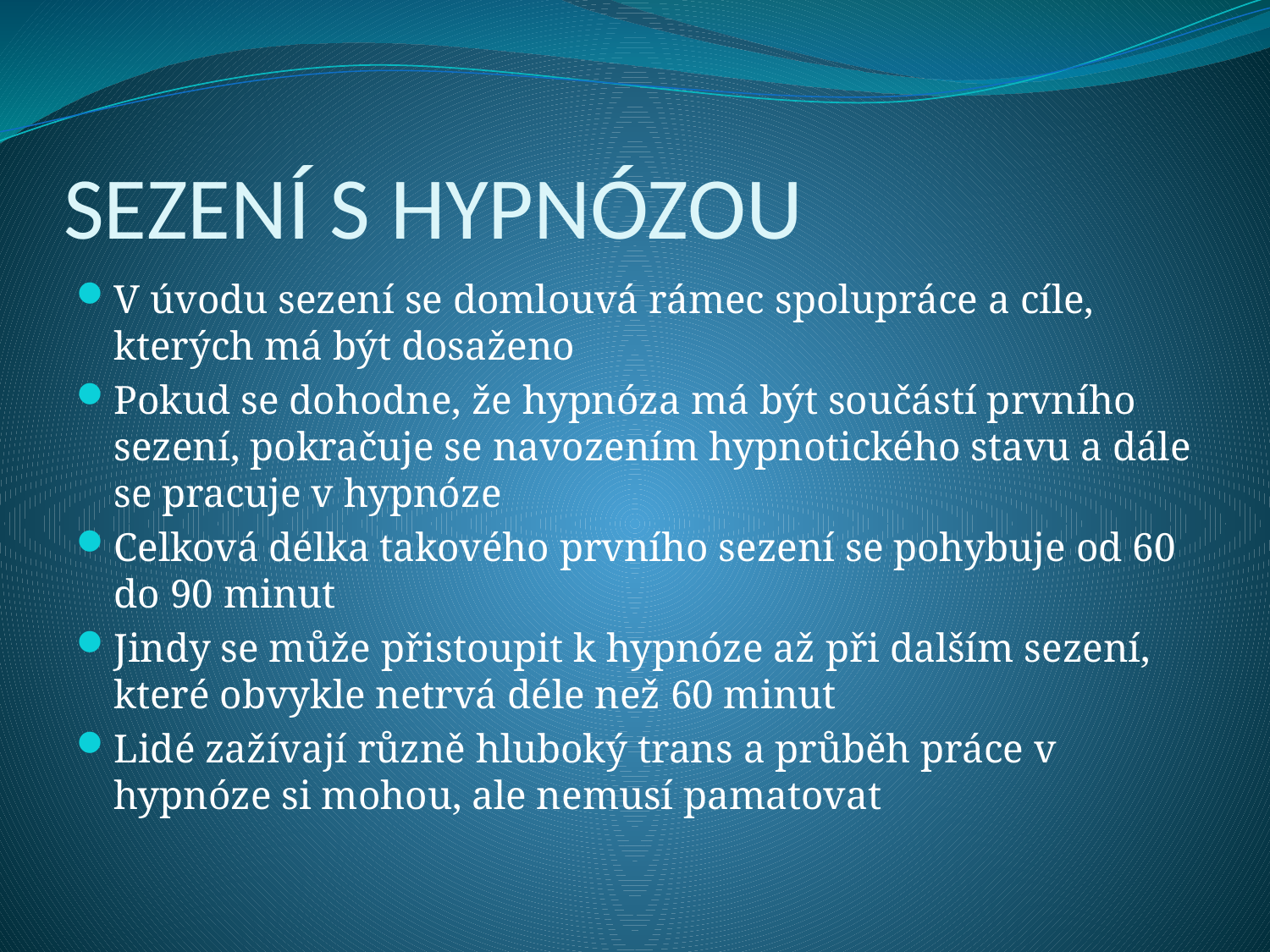

# SEZENÍ S HYPNÓZOU
V úvodu sezení se domlouvá rámec spolupráce a cíle, kterých má být dosaženo
Pokud se dohodne, že hypnóza má být součástí prvního sezení, pokračuje se navozením hypnotického stavu a dále se pracuje v hypnóze
Celková délka takového prvního sezení se pohybuje od 60 do 90 minut
Jindy se může přistoupit k hypnóze až při dalším sezení, které obvykle netrvá déle než 60 minut
Lidé zažívají různě hluboký trans a průběh práce v hypnóze si mohou, ale nemusí pamatovat